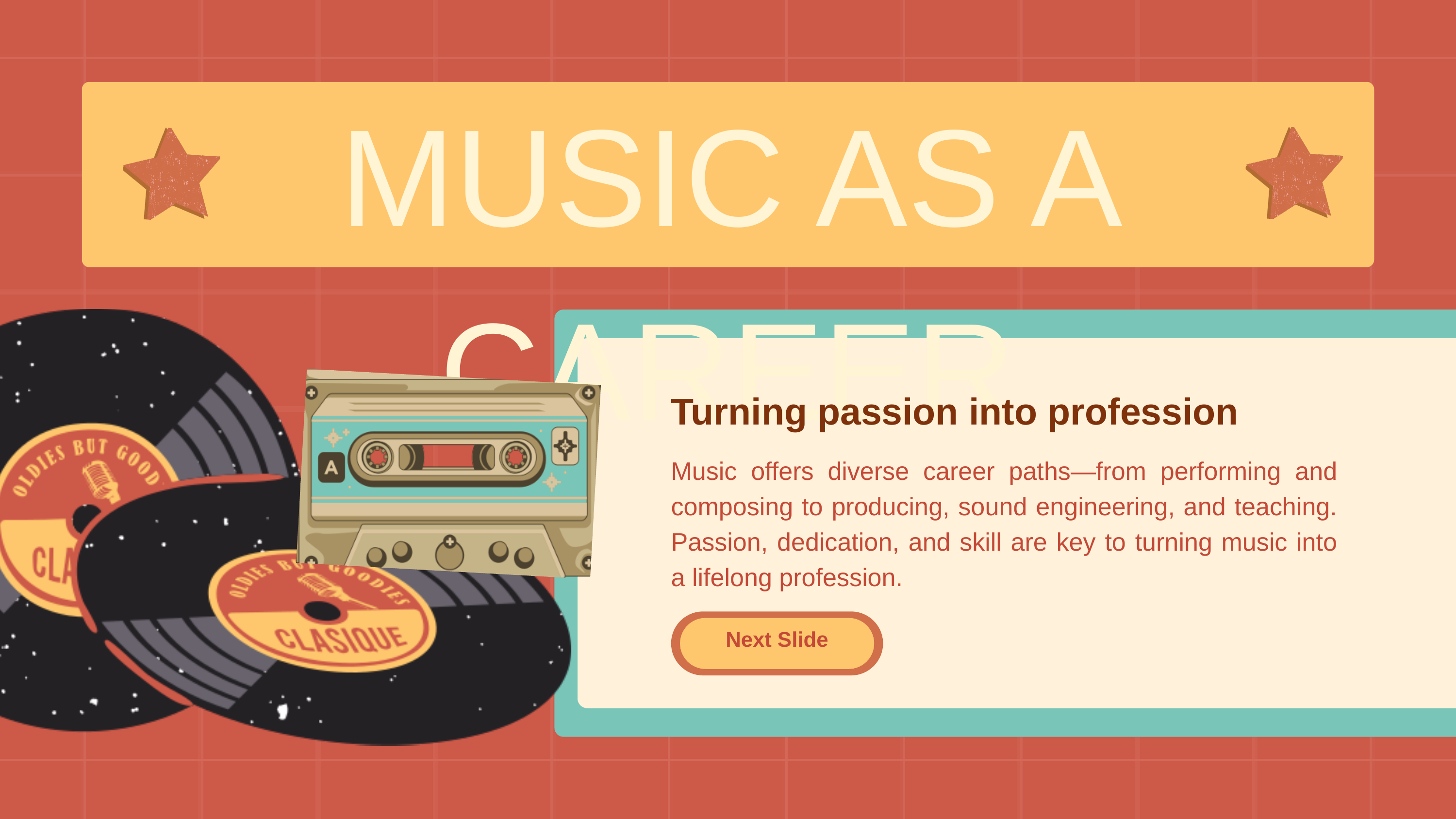

MUSIC AS A CAREER

Turning passion into profession
Music offers diverse career paths—from performing and composing to producing, sound engineering, and teaching. Passion, dedication, and skill are key to turning music into a lifelong profession.

Next Slide